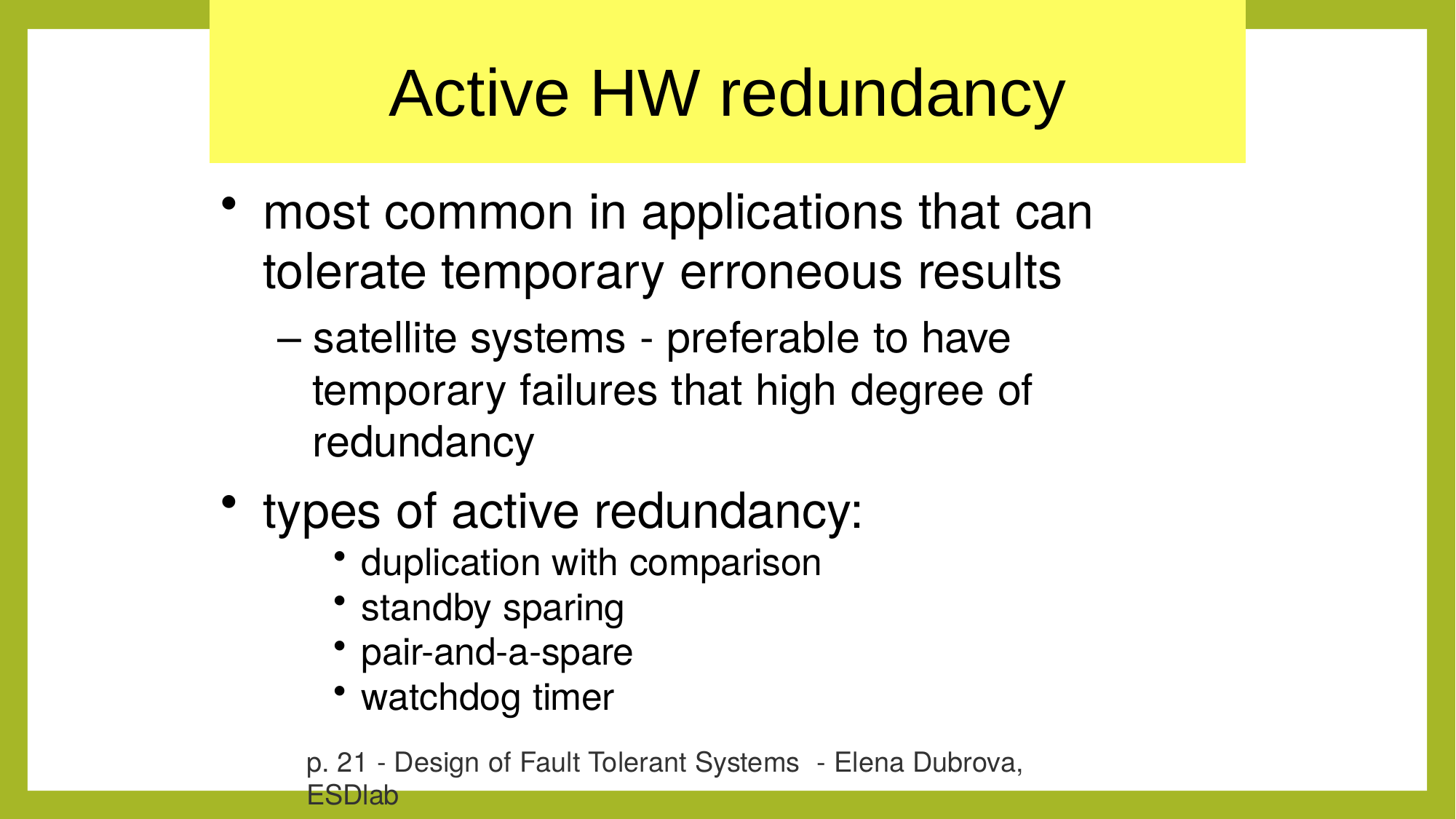

# Active HW redundancy
most common in applications that can tolerate temporary erroneous results
– satellite systems - preferable to have temporary failures that high degree of redundancy
types of active redundancy:
duplication with comparison
standby sparing
pair-and-a-spare
watchdog timer
p. 21 - Design of Fault Tolerant Systems - Elena Dubrova, ESDlab